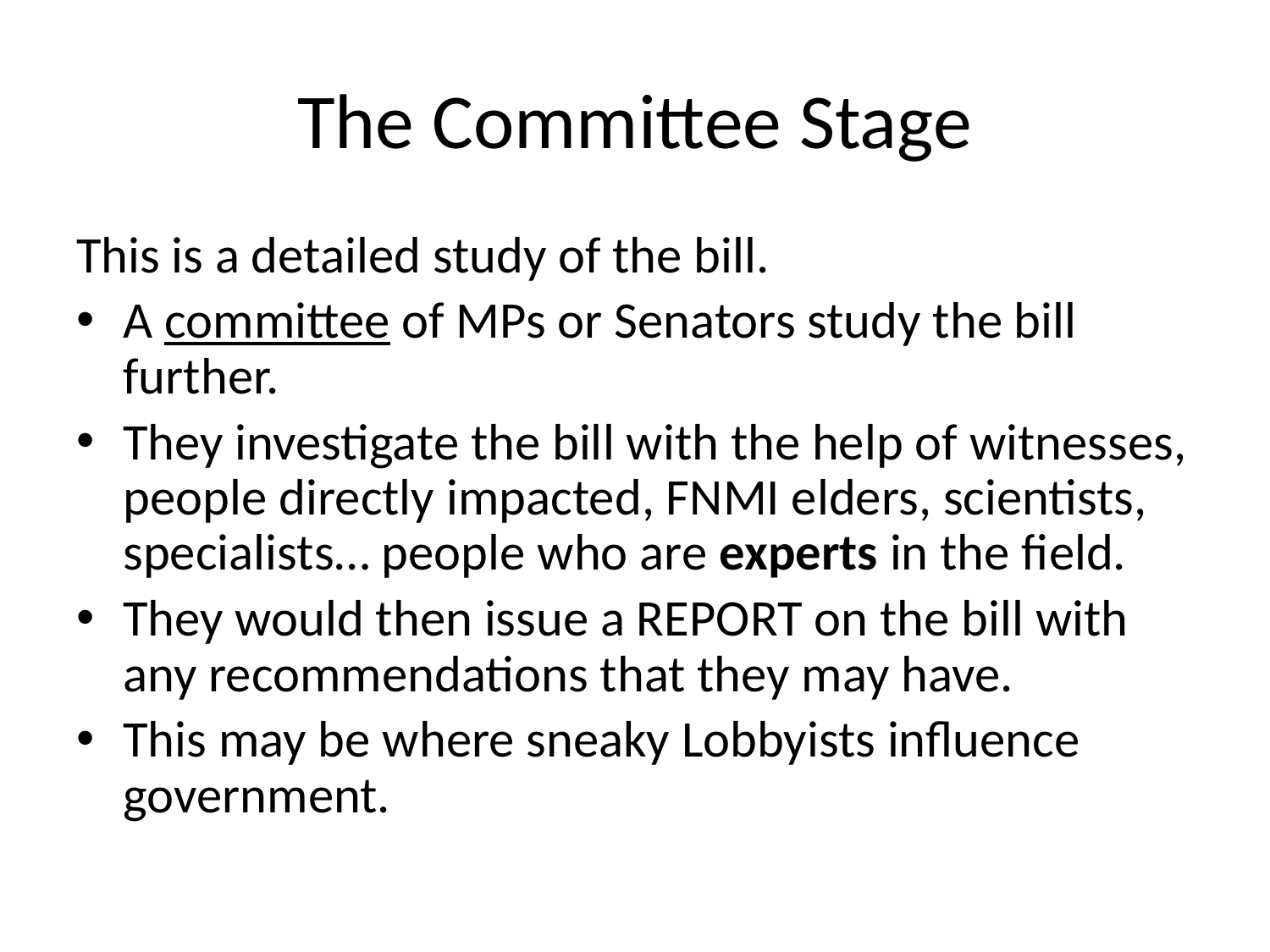

# The Committee Stage
This is a detailed study of the bill.
A committee of MPs or Senators study the bill further.
They investigate the bill with the help of witnesses, people directly impacted, FNMI elders, scientists, specialists… people who are experts in the field.
They would then issue a REPORT on the bill with any recommendations that they may have.
This may be where sneaky Lobbyists influence government.